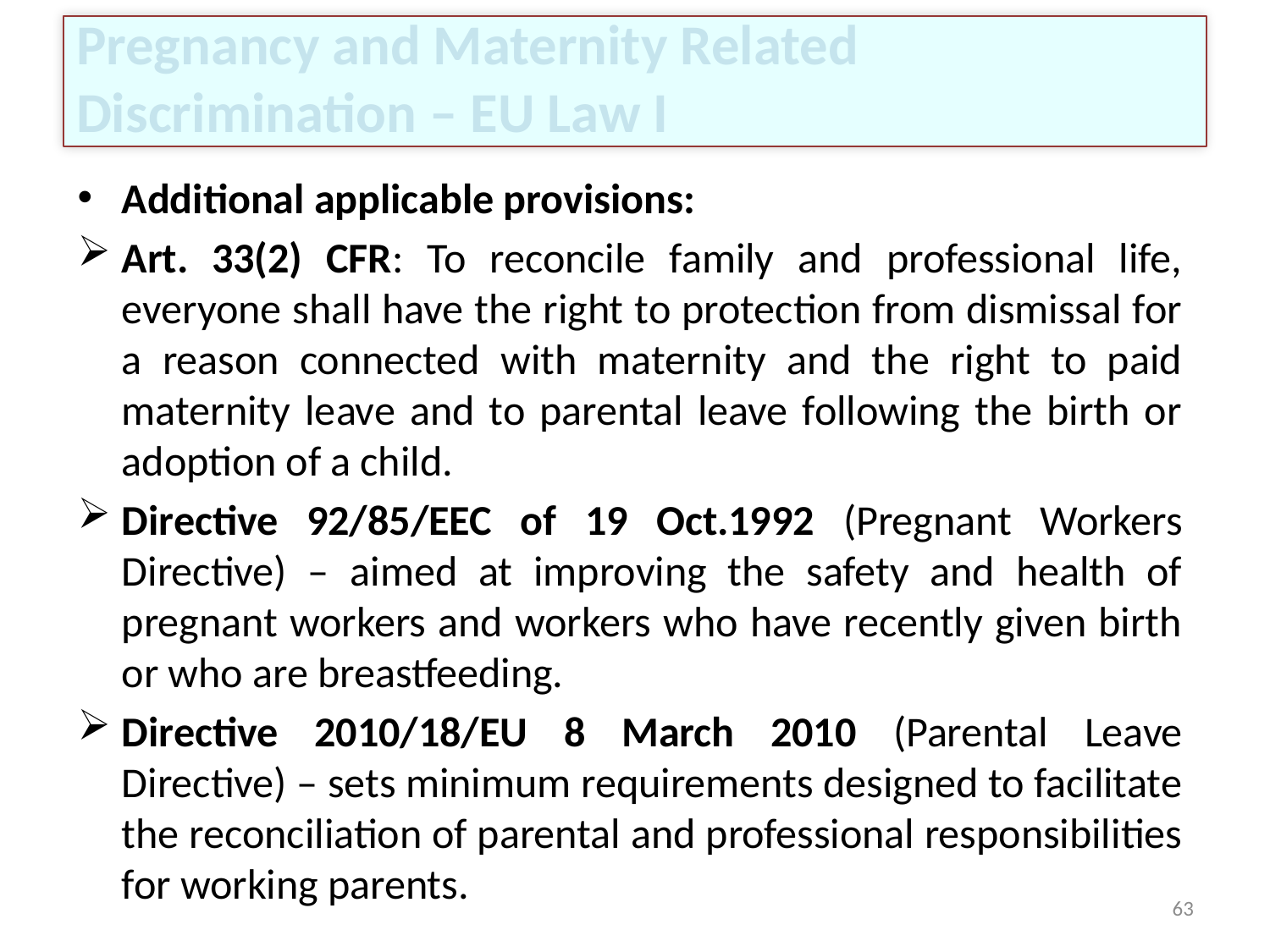

# Pregnancy and Maternity Related Discrimination – EU Law I
Additional applicable provisions:
Art. 33(2) CFR: To reconcile family and professional life, everyone shall have the right to protection from dismissal for a reason connected with maternity and the right to paid maternity leave and to parental leave following the birth or adoption of a child.
Directive 92/85/EEC of 19 Oct.1992 (Pregnant Workers Directive) – aimed at improving the safety and health of pregnant workers and workers who have recently given birth or who are breastfeeding.
Directive 2010/18/EU 8 March 2010 (Parental Leave Directive) – sets minimum requirements designed to facilitate the reconciliation of parental and professional responsibilities for working parents.
63